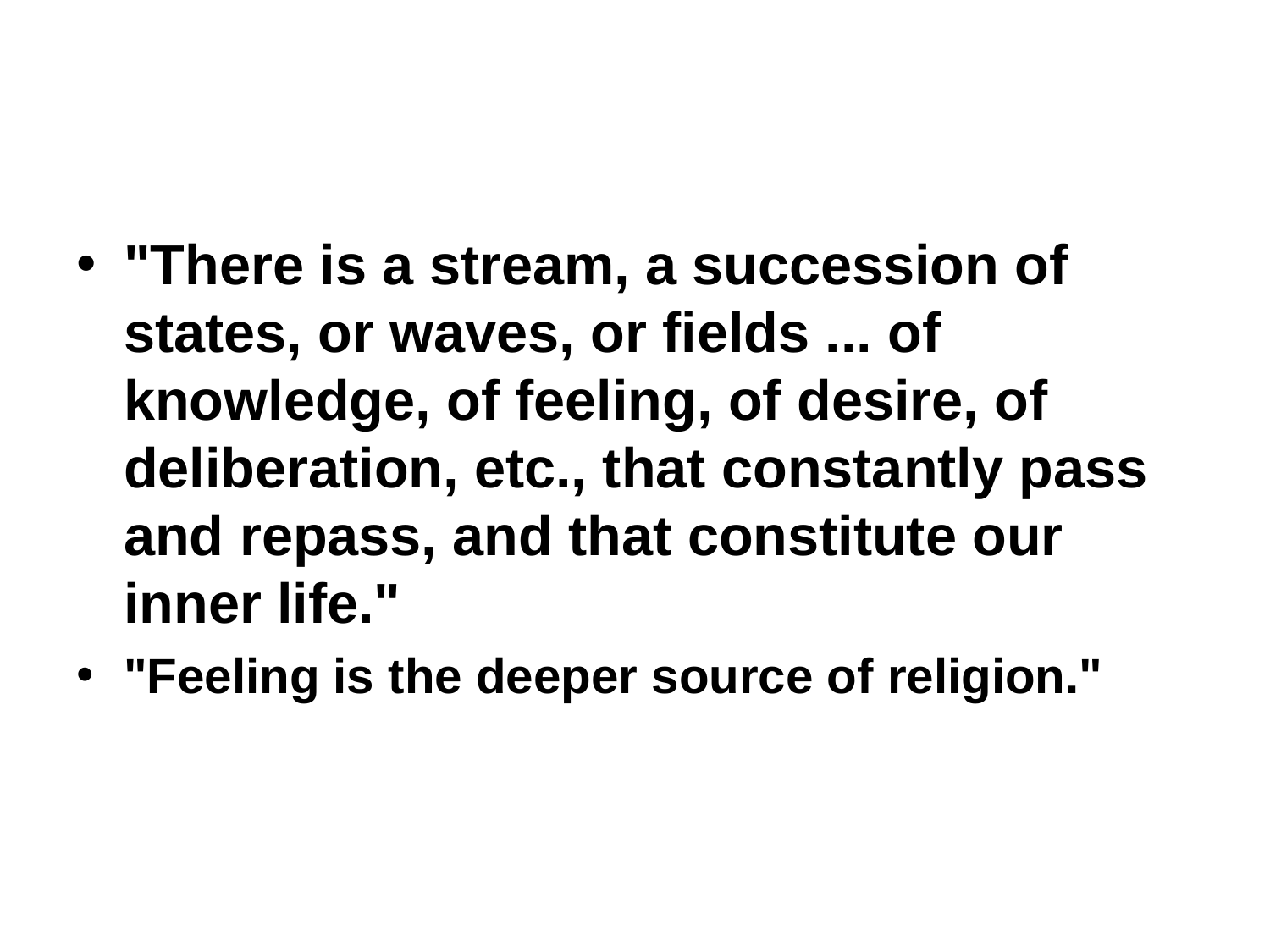

#
"There is a stream, a succession of states, or waves, or fields ... of knowledge, of feeling, of desire, of deliberation, etc., that constantly pass and repass, and that constitute our inner life."
"Feeling is the deeper source of religion."